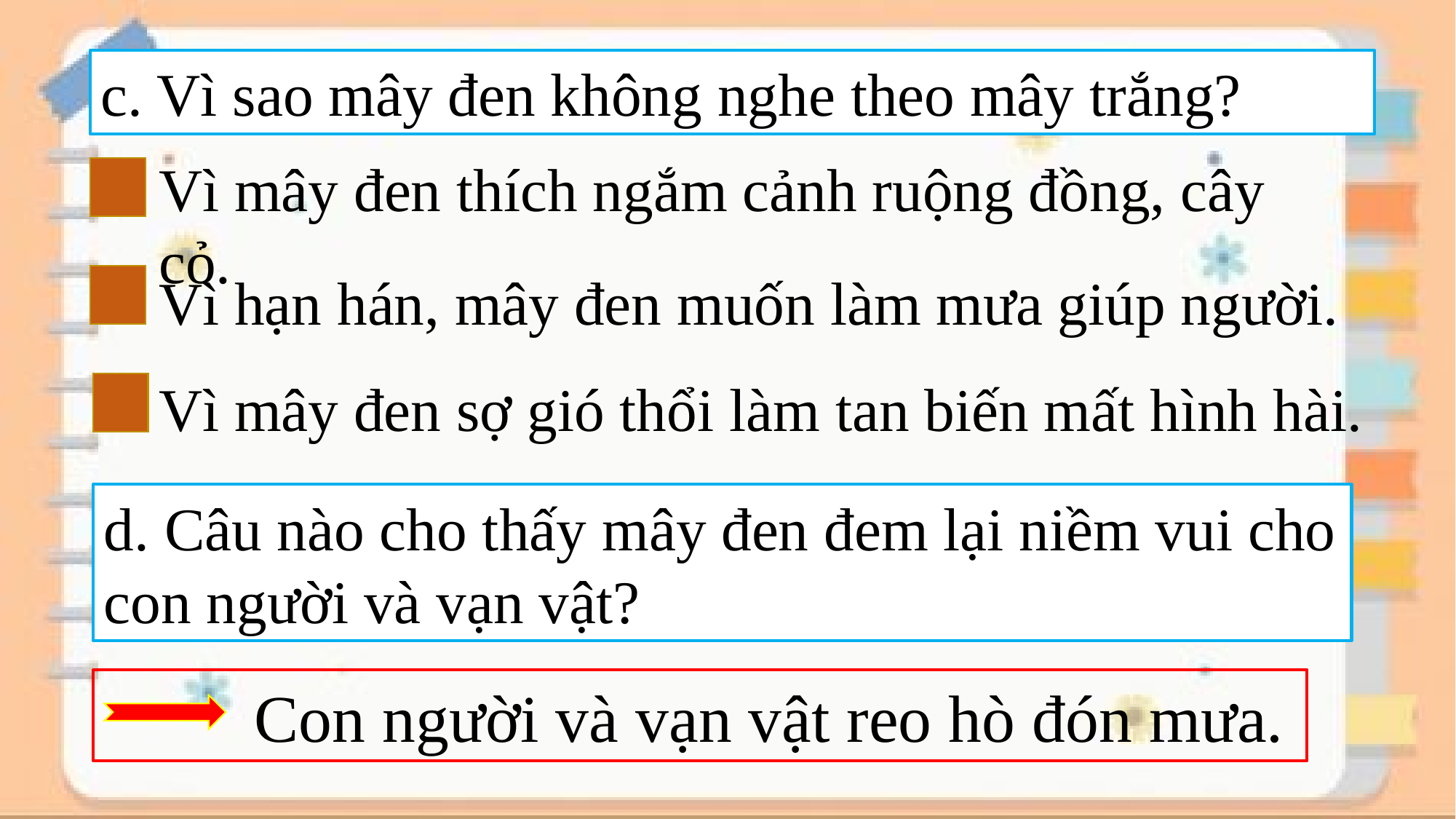

c. Vì sao mây đen không nghe theo mây trắng?
Vì mây đen thích ngắm cảnh ruộng đồng, cây cỏ.

Vì hạn hán, mây đen muốn làm mưa giúp người.

Vì mây đen sợ gió thổi làm tan biến mất hình hài.

d. Câu nào cho thấy mây đen đem lại niềm vui cho con người và vạn vật?
         Con người và vạn vật reo hò đón mưa.